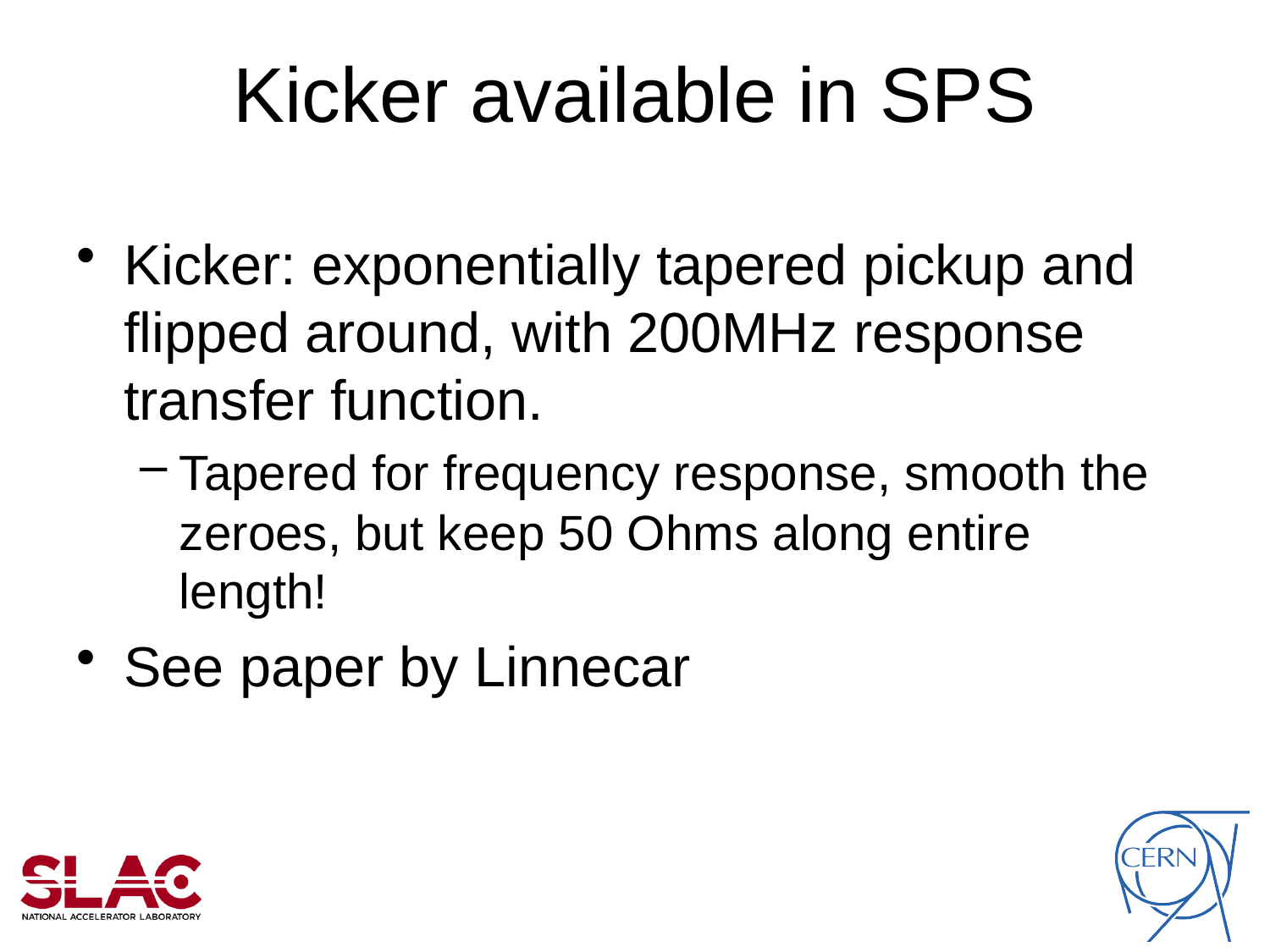

# Kicker available in SPS
Kicker: exponentially tapered pickup and flipped around, with 200MHz response transfer function.
Tapered for frequency response, smooth the zeroes, but keep 50 Ohms along entire length!
See paper by Linnecar